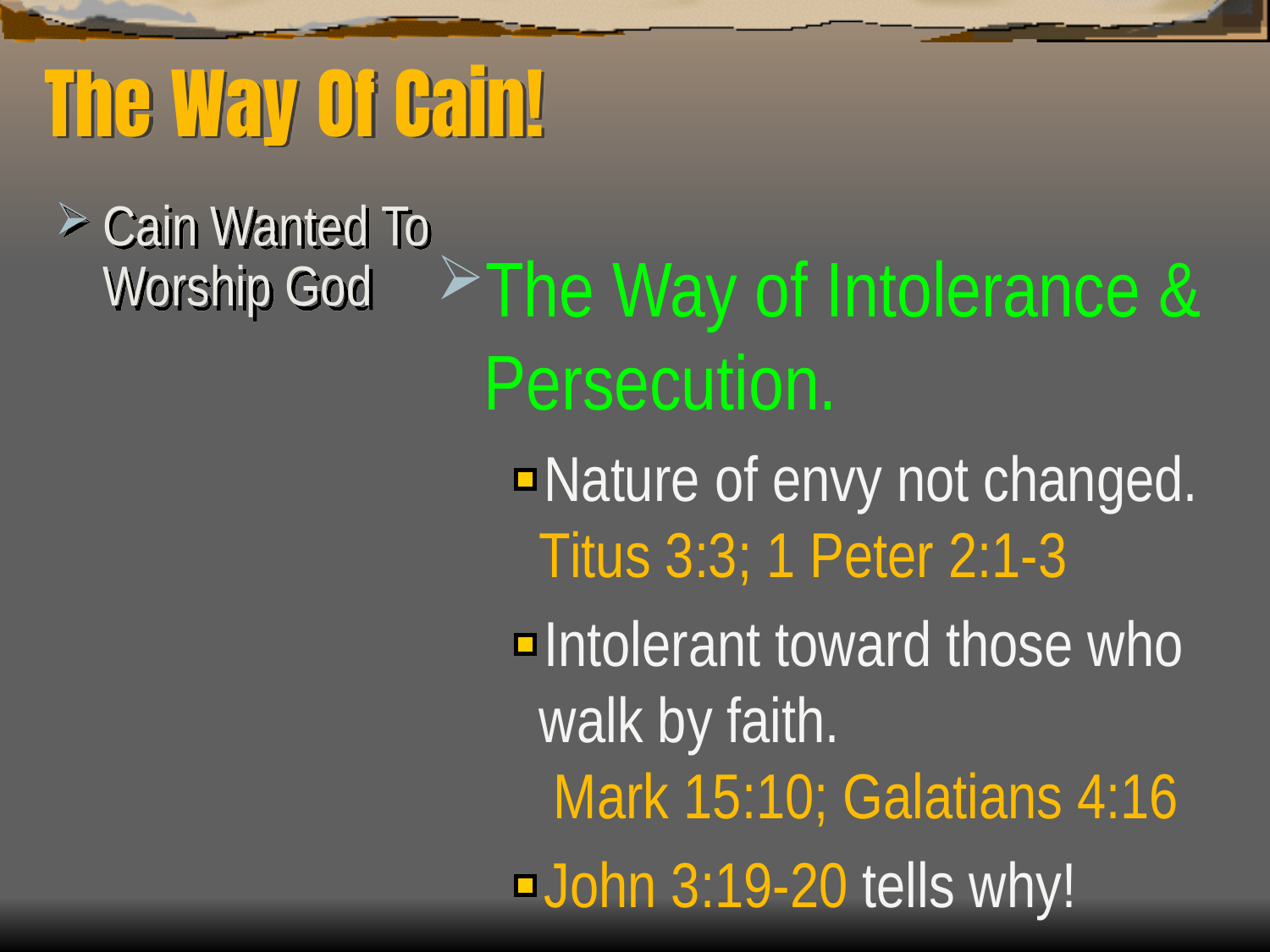

# The Way Of Cain!
Cain Wanted To Worship God
The Way of Intolerance & Persecution.
Nature of envy not changed. Titus 3:3; 1 Peter 2:1-3
Intolerant toward those who walk by faith.                             Mark 15:10; Galatians 4:16
John 3:19-20 tells why!